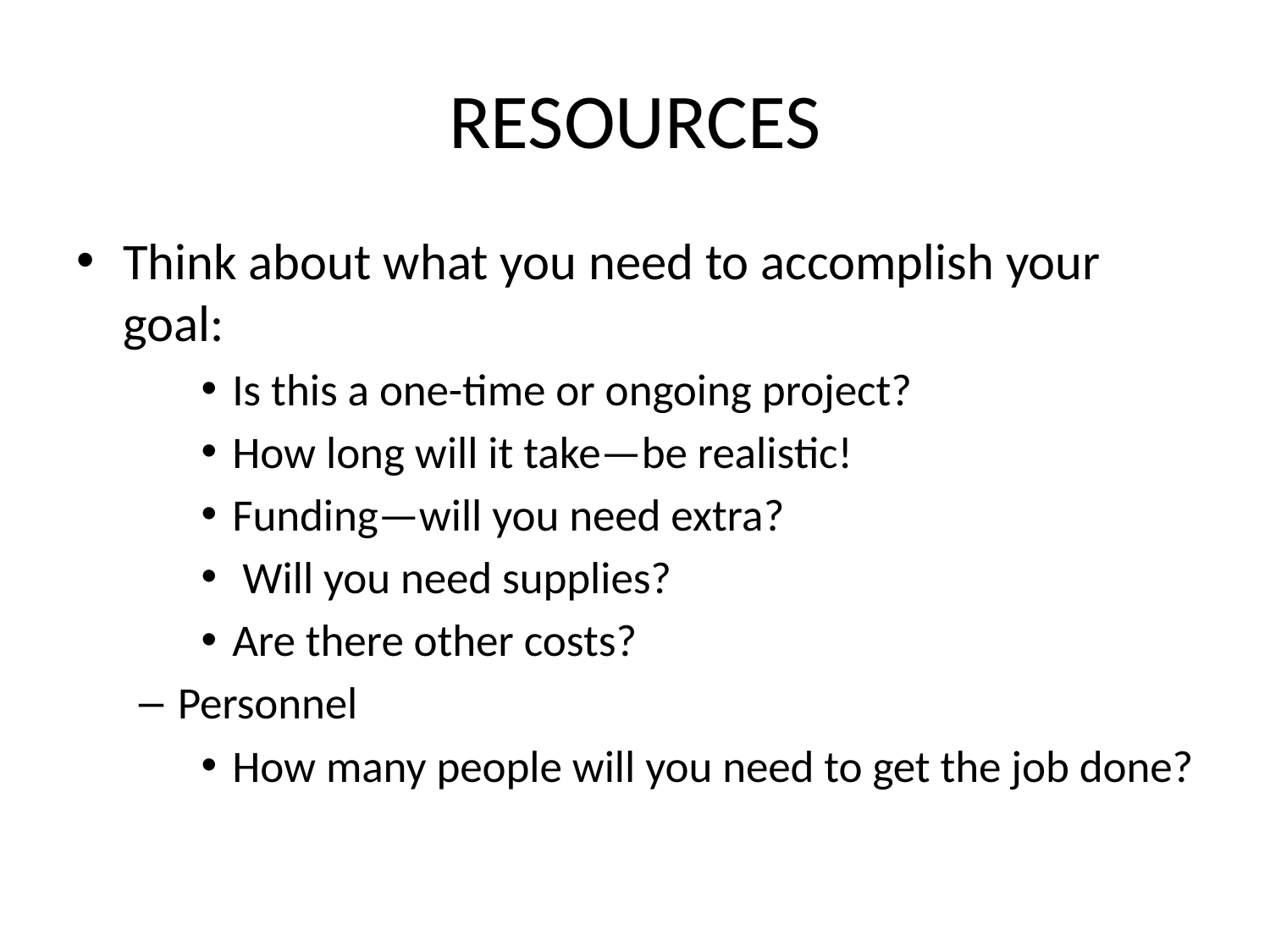

# RESOURCES
Think about what you need to accomplish your goal:
Is this a one-time or ongoing project?
How long will it take—be realistic!
Funding—will you need extra?
 Will you need supplies?
Are there other costs?
Personnel
How many people will you need to get the job done?